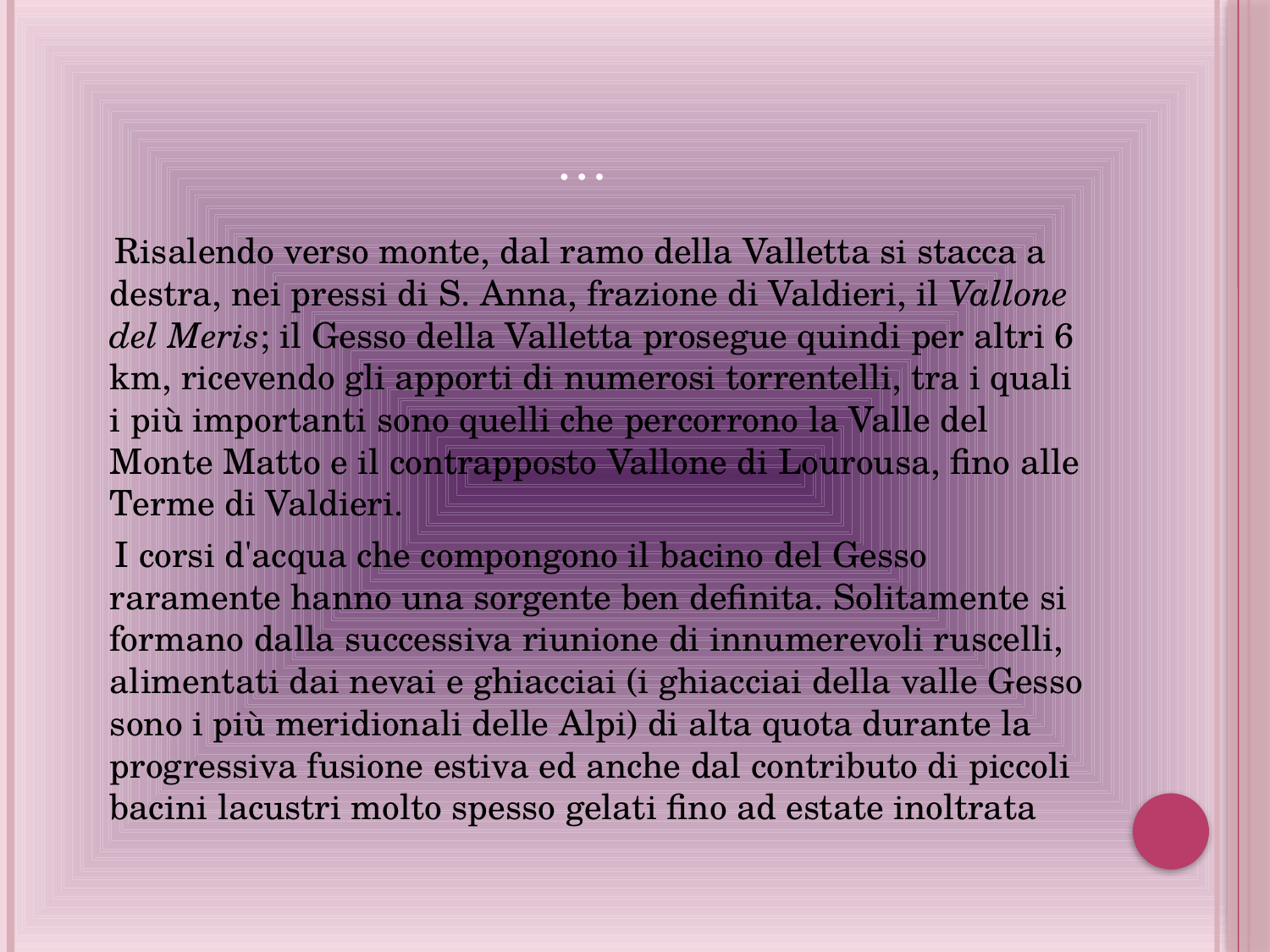

# …
    Risalendo verso monte, dal ramo della Valletta si stacca a destra, nei pressi di S. Anna, frazione di Valdieri, il Vallone del Meris; il Gesso della Valletta prosegue quindi per altri 6 km, ricevendo gli apporti di numerosi torrentelli, tra i quali i più importanti sono quelli che percorrono la Valle del Monte Matto e il contrapposto Vallone di Lourousa, fino alle Terme di Valdieri.
    I corsi d'acqua che compongono il bacino del Gesso raramente hanno una sorgente ben definita. Solitamente si formano dalla successiva riunione di innumerevoli ruscelli, alimentati dai nevai e ghiacciai (i ghiacciai della valle Gesso sono i più meridionali delle Alpi) di alta quota durante la progressiva fusione estiva ed anche dal contributo di piccoli bacini lacustri molto spesso gelati fino ad estate inoltrata